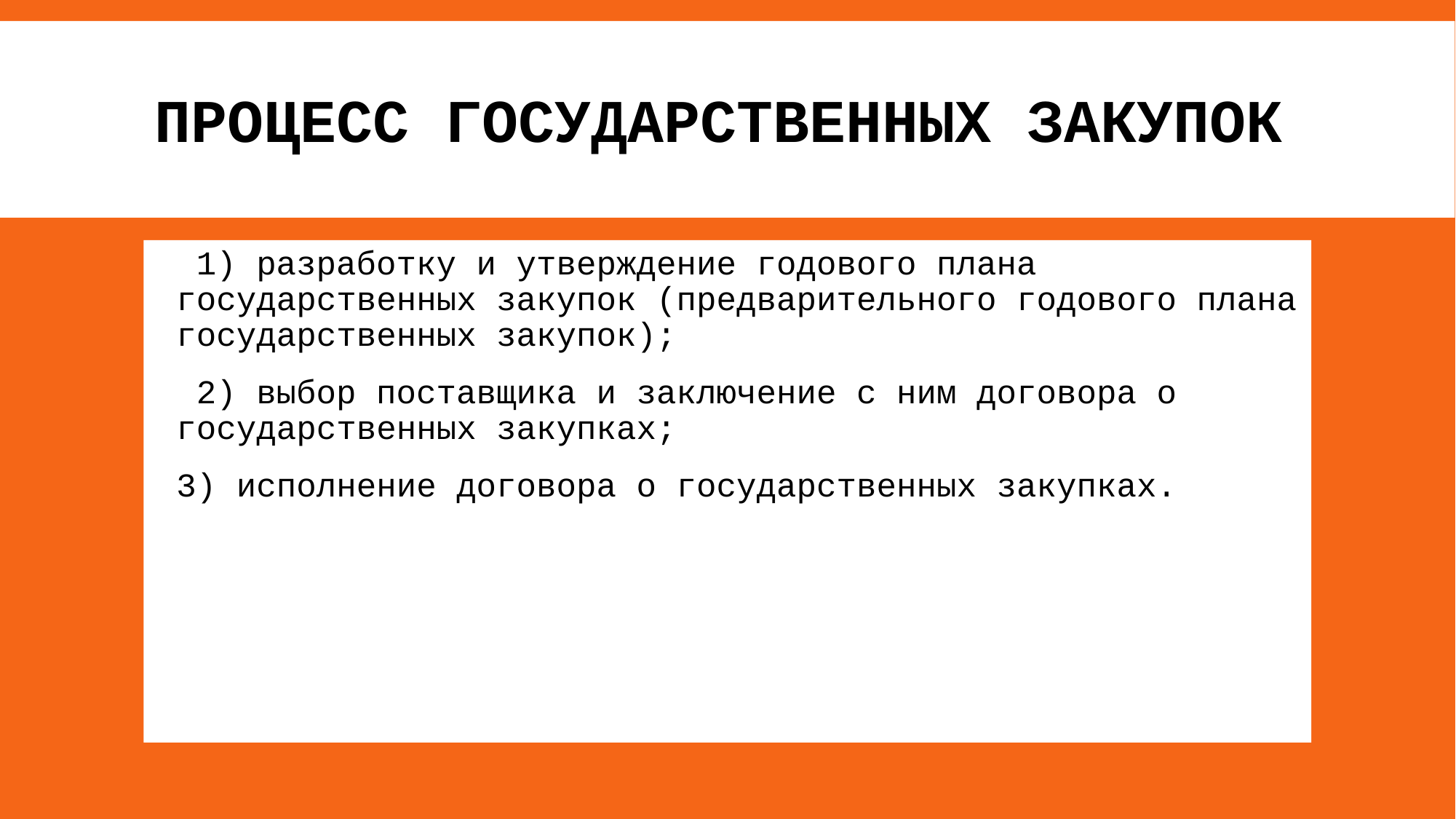

# Процесс государственных закупок
 1) разработку и утверждение годового плана государственных закупок (предварительного годового плана государственных закупок);
 2) выбор поставщика и заключение с ним договора о государственных закупках;
3) исполнение договора о государственных закупках.